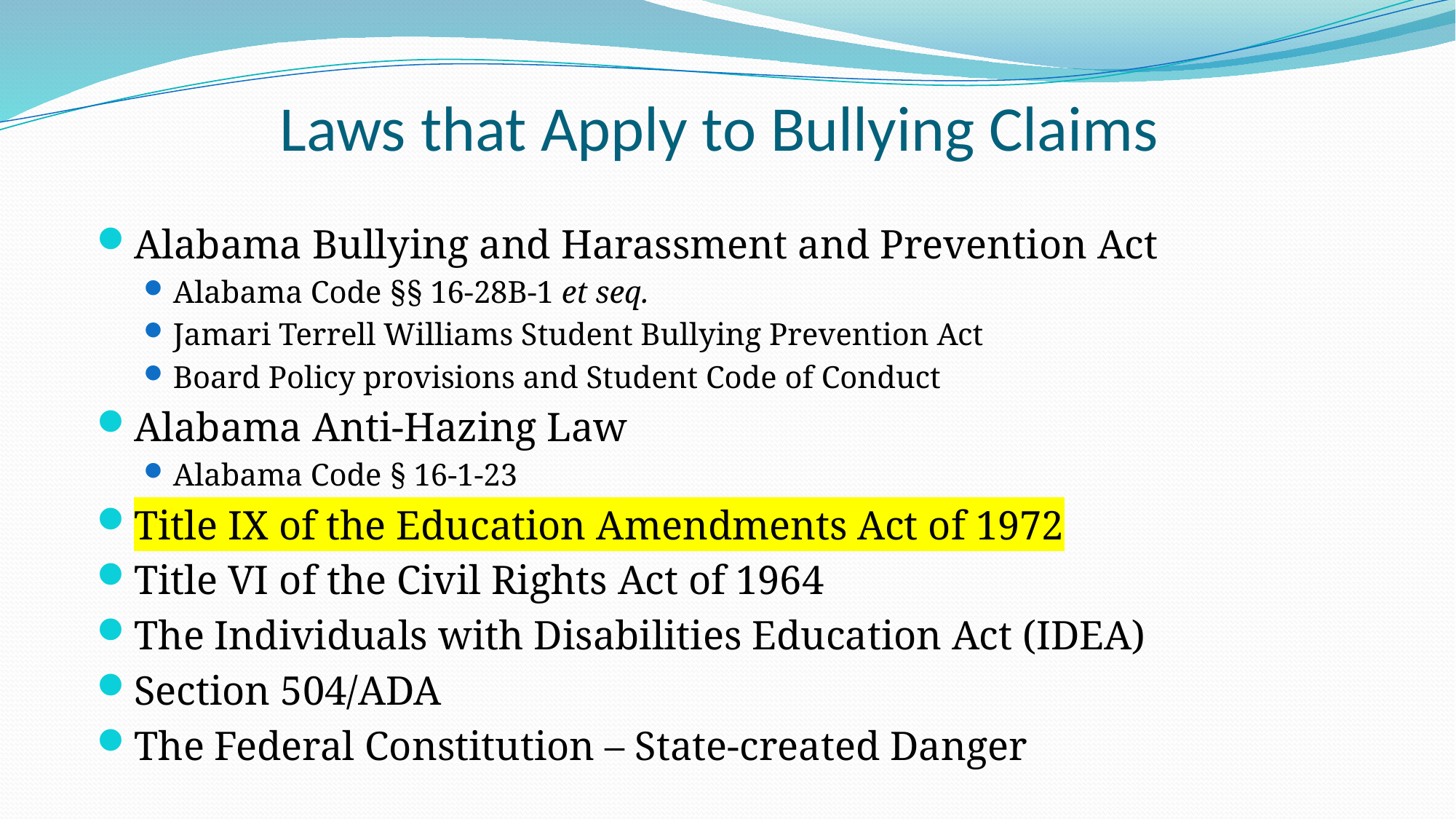

# Laws that Apply to Bullying Claims
Alabama Bullying and Harassment and Prevention Act
Alabama Code §§ 16-28B-1 et seq.
Jamari Terrell Williams Student Bullying Prevention Act
Board Policy provisions and Student Code of Conduct
Alabama Anti-Hazing Law
Alabama Code § 16-1-23
Title IX of the Education Amendments Act of 1972
Title VI of the Civil Rights Act of 1964
The Individuals with Disabilities Education Act (IDEA)
Section 504/ADA
The Federal Constitution – State-created Danger